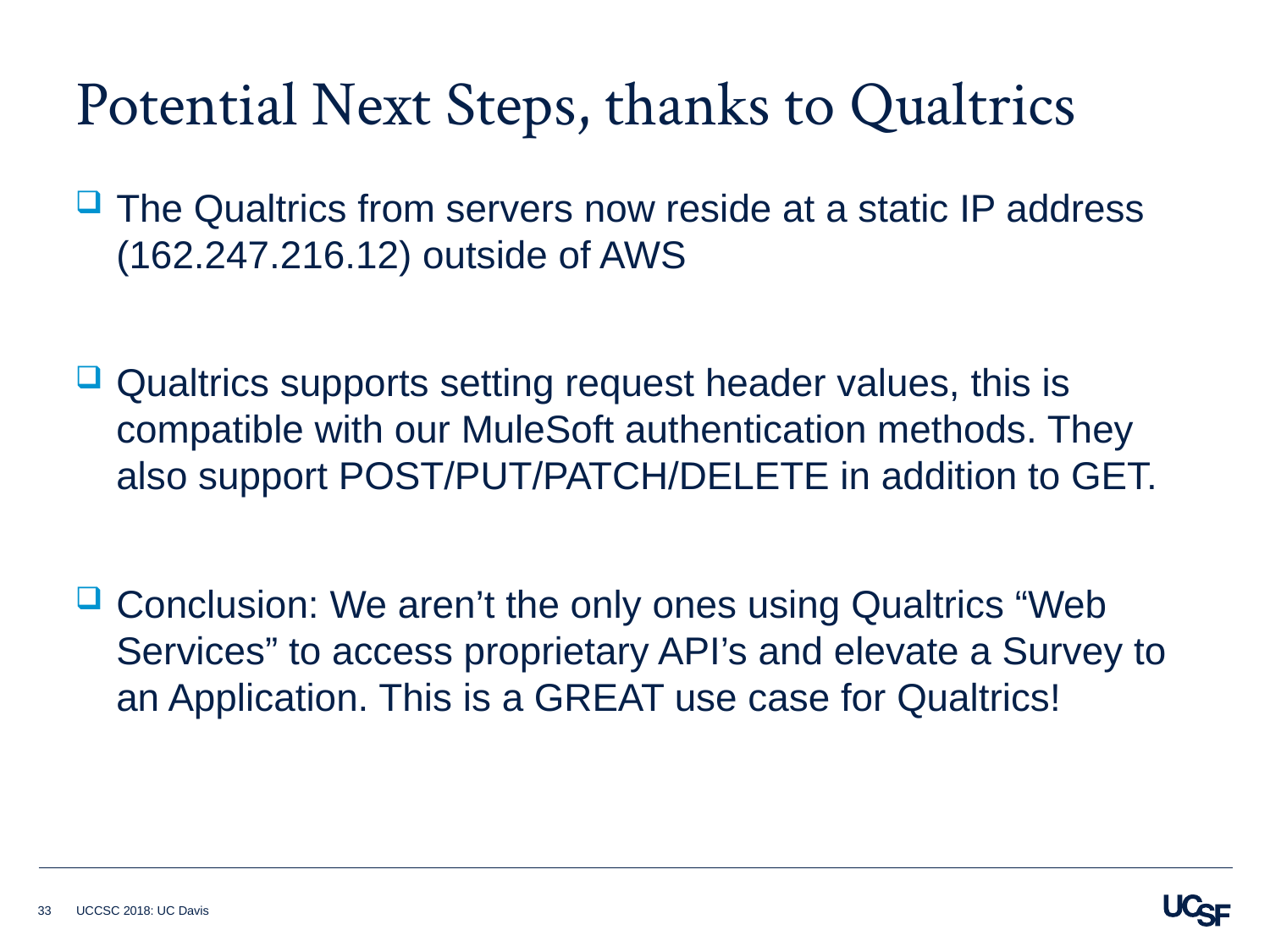

# Potential Next Steps, thanks to Qualtrics
The Qualtrics from servers now reside at a static IP address (162.247.216.12) outside of AWS

Qualtrics supports setting request header values, this is compatible with our MuleSoft authentication methods. They also support POST/PUT/PATCH/DELETE in addition to GET.

Conclusion: We aren’t the only ones using Qualtrics “Web Services” to access proprietary API’s and elevate a Survey to an Application. This is a GREAT use case for Qualtrics!

33
UCCSC 2018: UC Davis